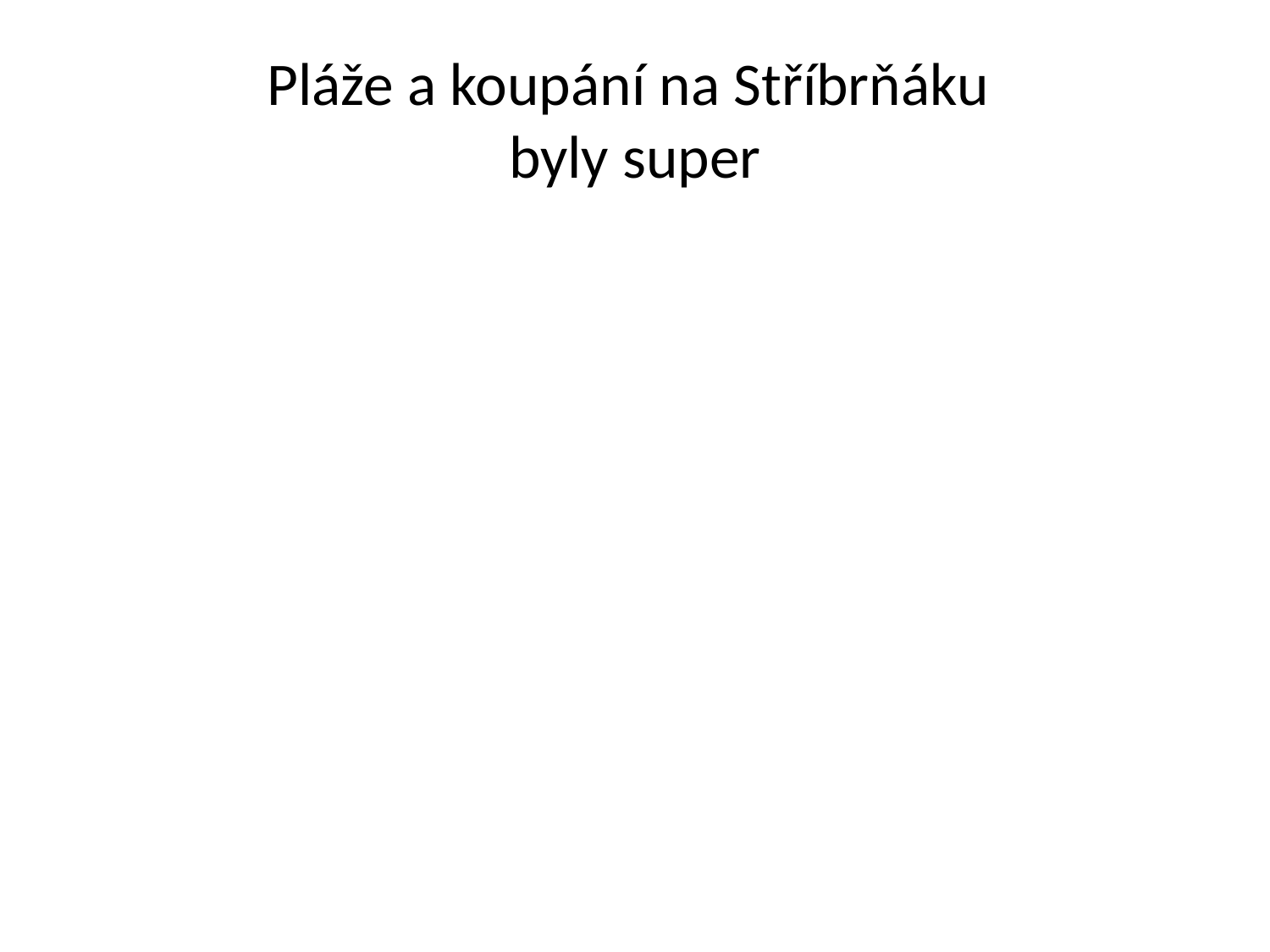

# Pláže a koupání na Stříbrňáku byly super